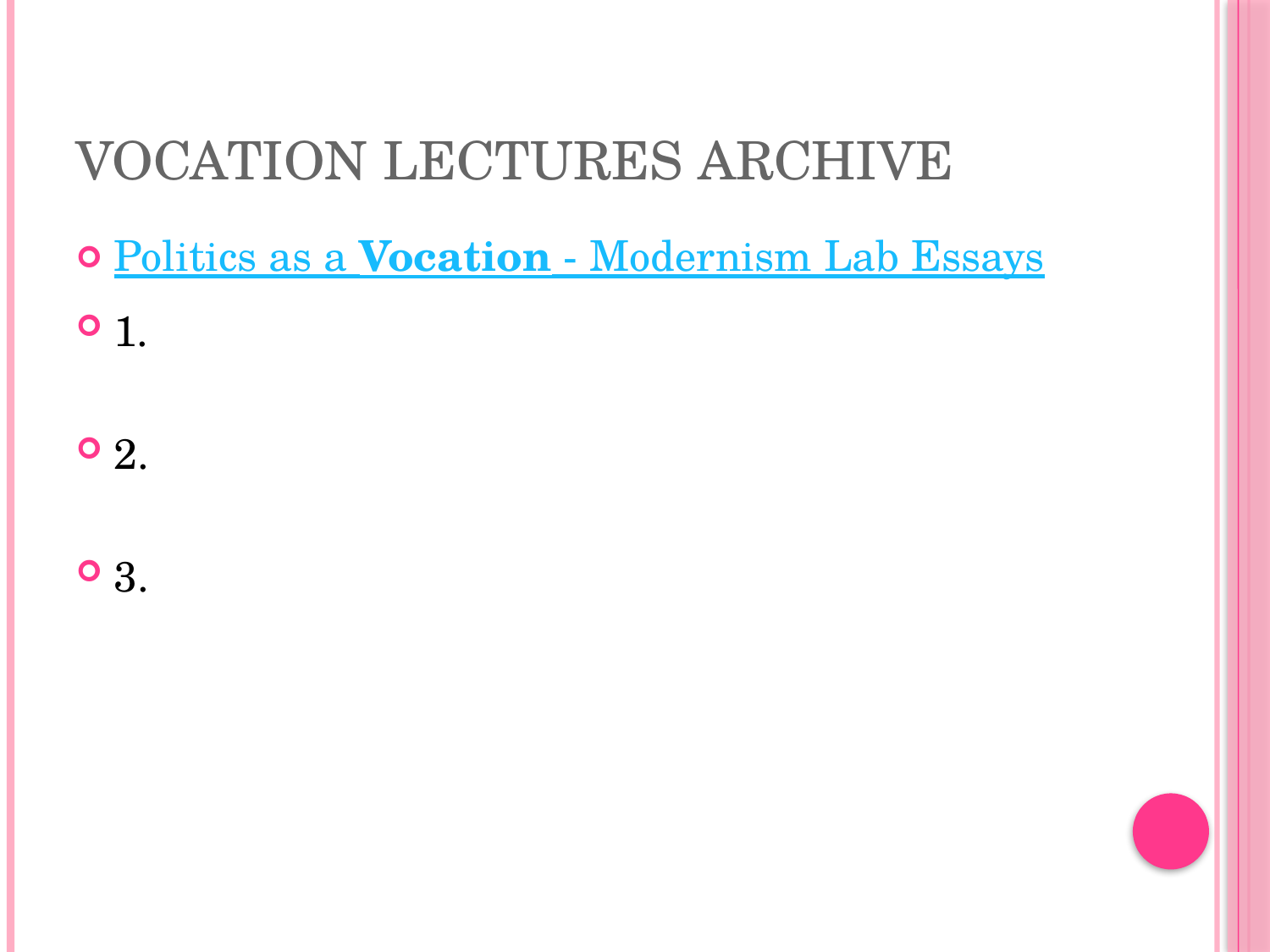

# Vocation Lectures Archive
Politics as a Vocation - Modernism Lab Essays
1.

2.

3.